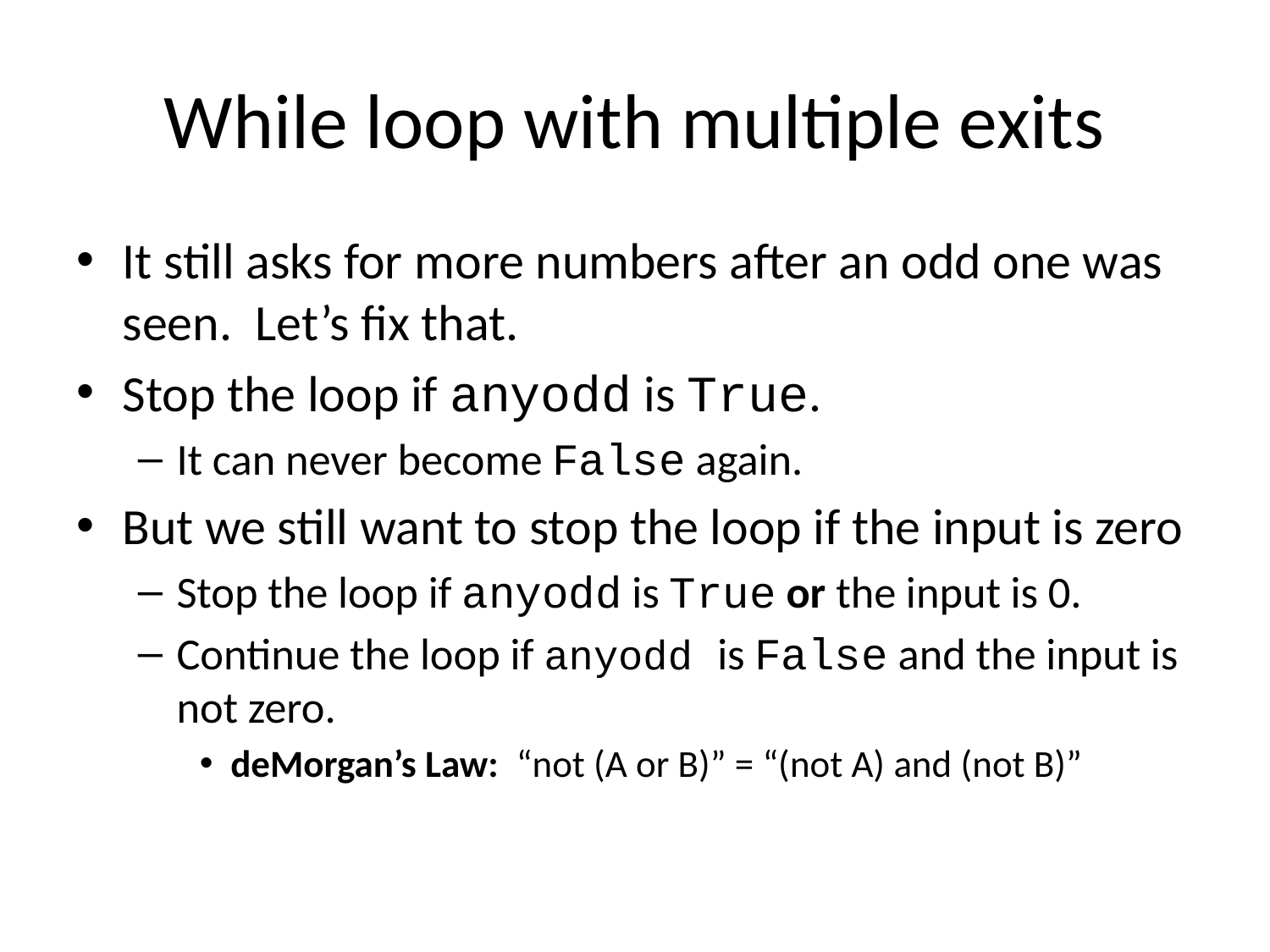

# While loop with multiple exits
It still asks for more numbers after an odd one was seen.  Let’s fix that.
Stop the loop if anyodd is True.
It can never become False again.
But we still want to stop the loop if the input is zero
Stop the loop if anyodd is True or the input is 0.
Continue the loop if anyodd is False and the input is not zero.
deMorgan’s Law:  “not (A or B)” = “(not A) and (not B)”